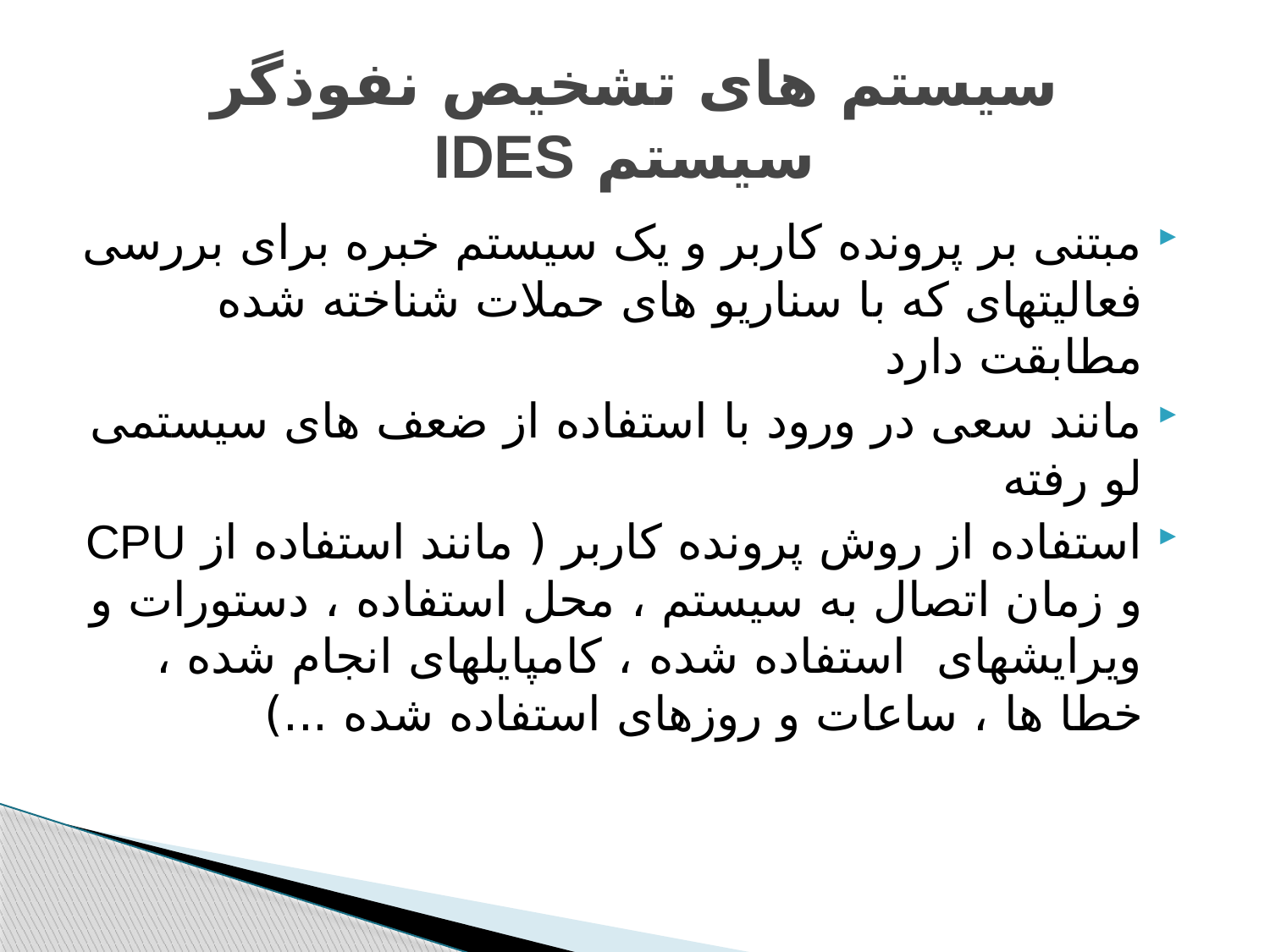

# سیستم های تشخیص نفوذگر سیستم IDES
مبتنی بر پرونده کاربر و یک سیستم خبره برای بررسی فعالیتهای که با سناریو های حملات شناخته شده مطابقت دارد
مانند سعی در ورود با استفاده از ضعف های سیستمی لو رفته
استفاده از روش پرونده کاربر ( مانند استفاده از CPU و زمان اتصال به سیستم ، محل استفاده ، دستورات و ویرایشهای  استفاده شده ، کامپایلهای انجام شده ، خطا ها ، ساعات و روزهای استفاده شده ...)